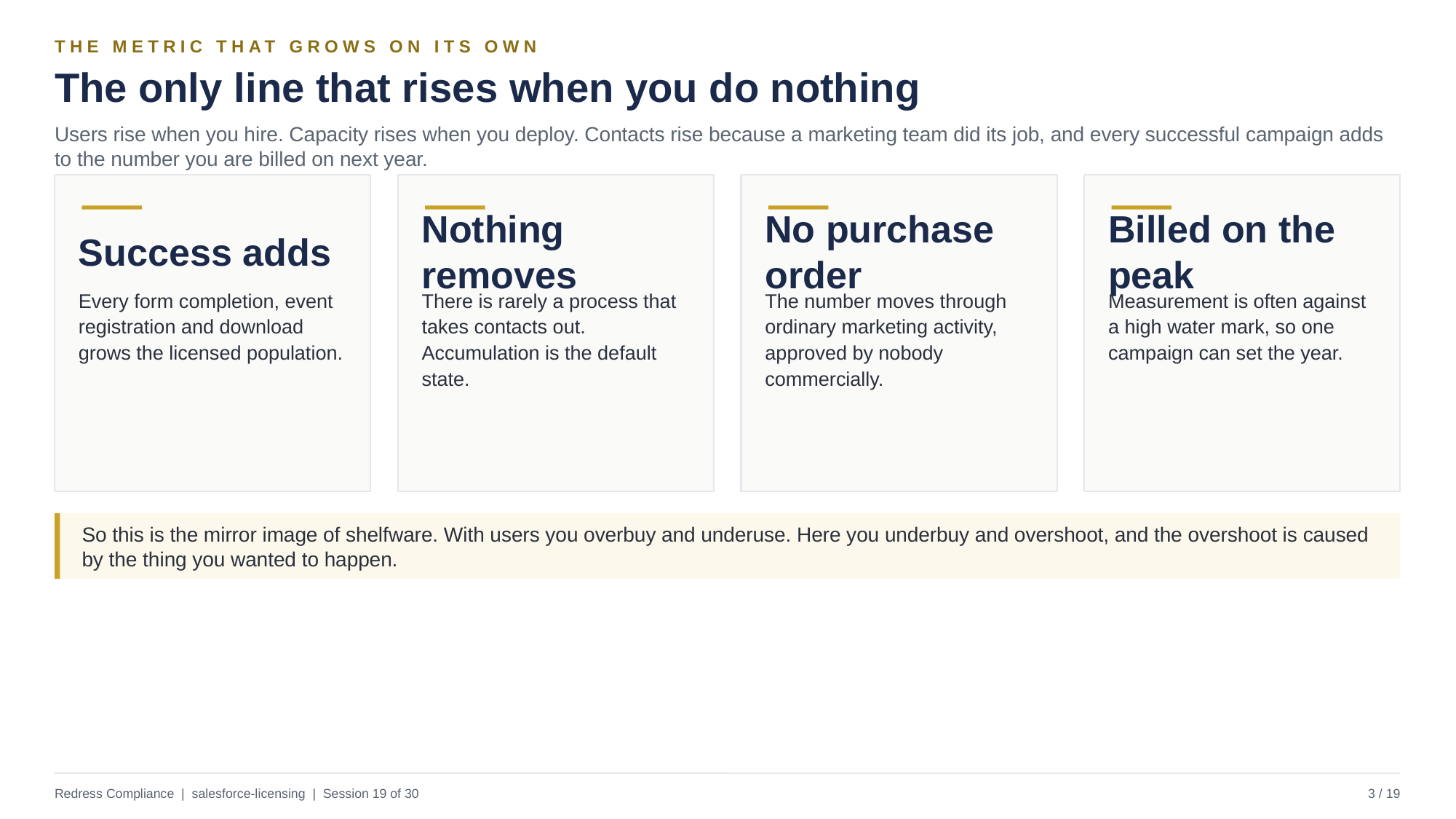

THE METRIC THAT GROWS ON ITS OWN
The only line that rises when you do nothing
Users rise when you hire. Capacity rises when you deploy. Contacts rise because a marketing team did its job, and every successful campaign adds to the number you are billed on next year.

Success adds
Nothing removes
No purchase order
Billed on the peak
Every form completion, event registration and download grows the licensed population.
There is rarely a process that takes contacts out. Accumulation is the default state.
The number moves through ordinary marketing activity, approved by nobody commercially.
Measurement is often against a high water mark, so one campaign can set the year.

So this is the mirror image of shelfware. With users you overbuy and underuse. Here you underbuy and overshoot, and the overshoot is caused by the thing you wanted to happen.

Redress Compliance  |  salesforce-licensing  |  Session 19 of 30
3 / 19